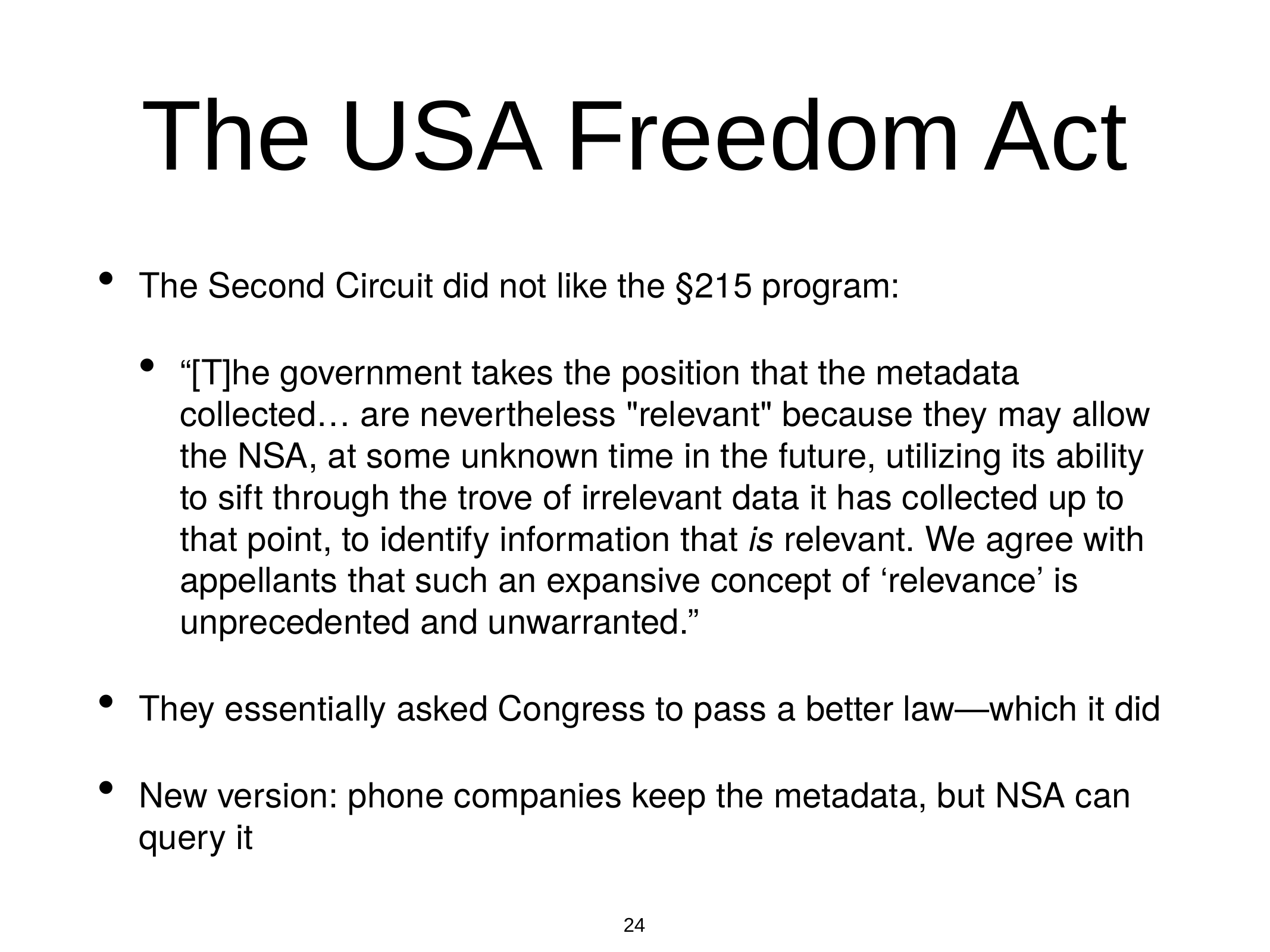

24
# The USA Freedom Act
The Second Circuit did not like the §215 program:
“[T]he government takes the position that the metadata collected… are nevertheless "relevant" because they may allow the NSA, at some unknown time in the future, utilizing its ability to sift through the trove of irrelevant data it has collected up to that point, to identify information that is relevant. We agree with appellants that such an expansive concept of ‘relevance’ is unprecedented and unwarranted.”
They essentially asked Congress to pass a better law—which it did
New version: phone companies keep the metadata, but NSA can query it